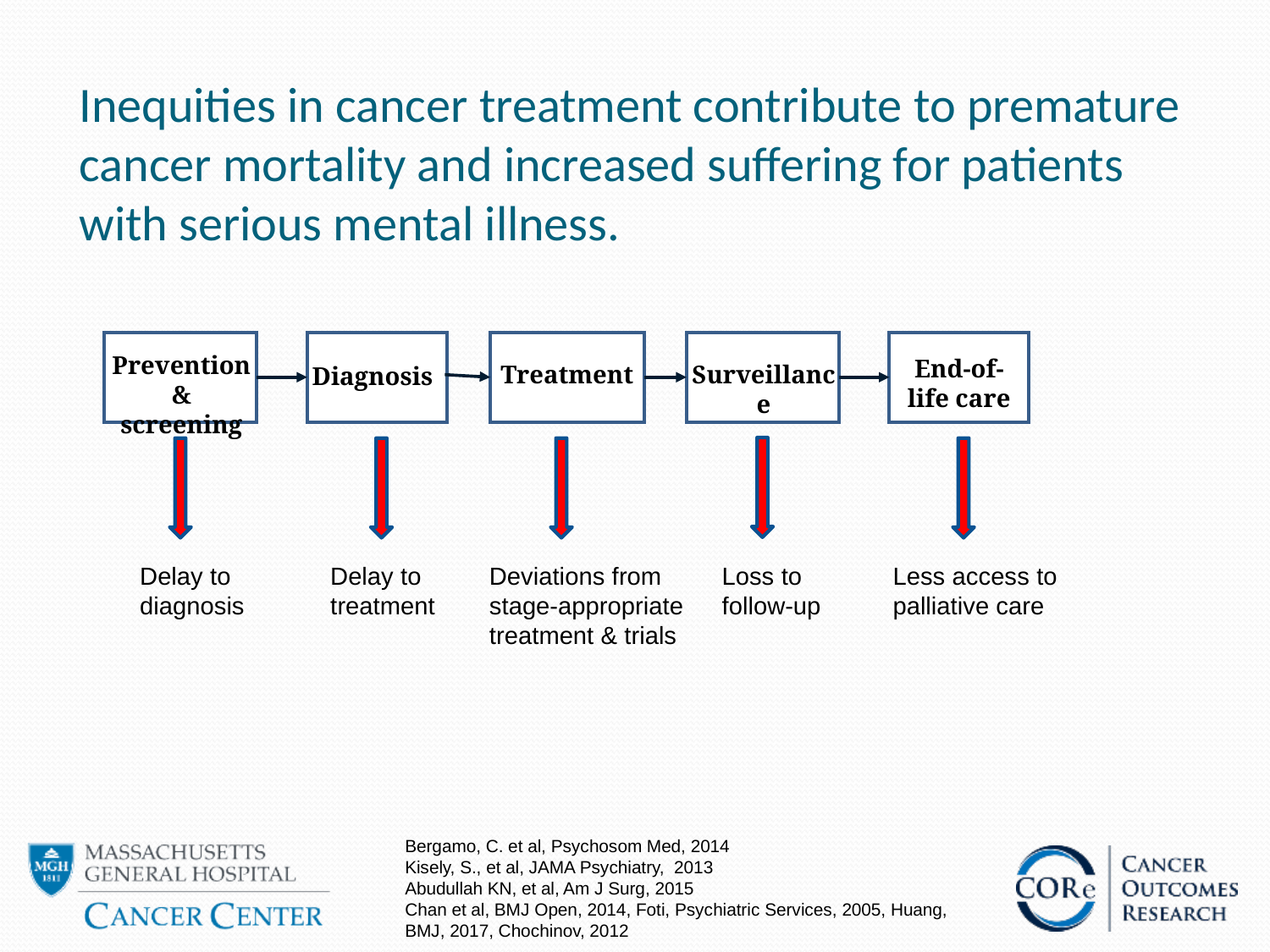

Inequities in cancer treatment contribute to premature cancer mortality and increased suffering for patients with serious mental illness.

Prevention & screening

Diagnosis

Treatment

Surveillance

End-of-life care

Delay to diagnosis
Delay to treatment
Deviations from stage-appropriate treatment & trials
Loss to follow-up
Less access to palliative care
Bergamo, C. et al, Psychosom Med, 2014
Kisely, S., et al, JAMA Psychiatry,  2013
Abudullah KN, et al, Am J Surg, 2015
Chan et al, BMJ Open, 2014, Foti, Psychiatric Services, 2005, Huang, BMJ, 2017, Chochinov, 2012